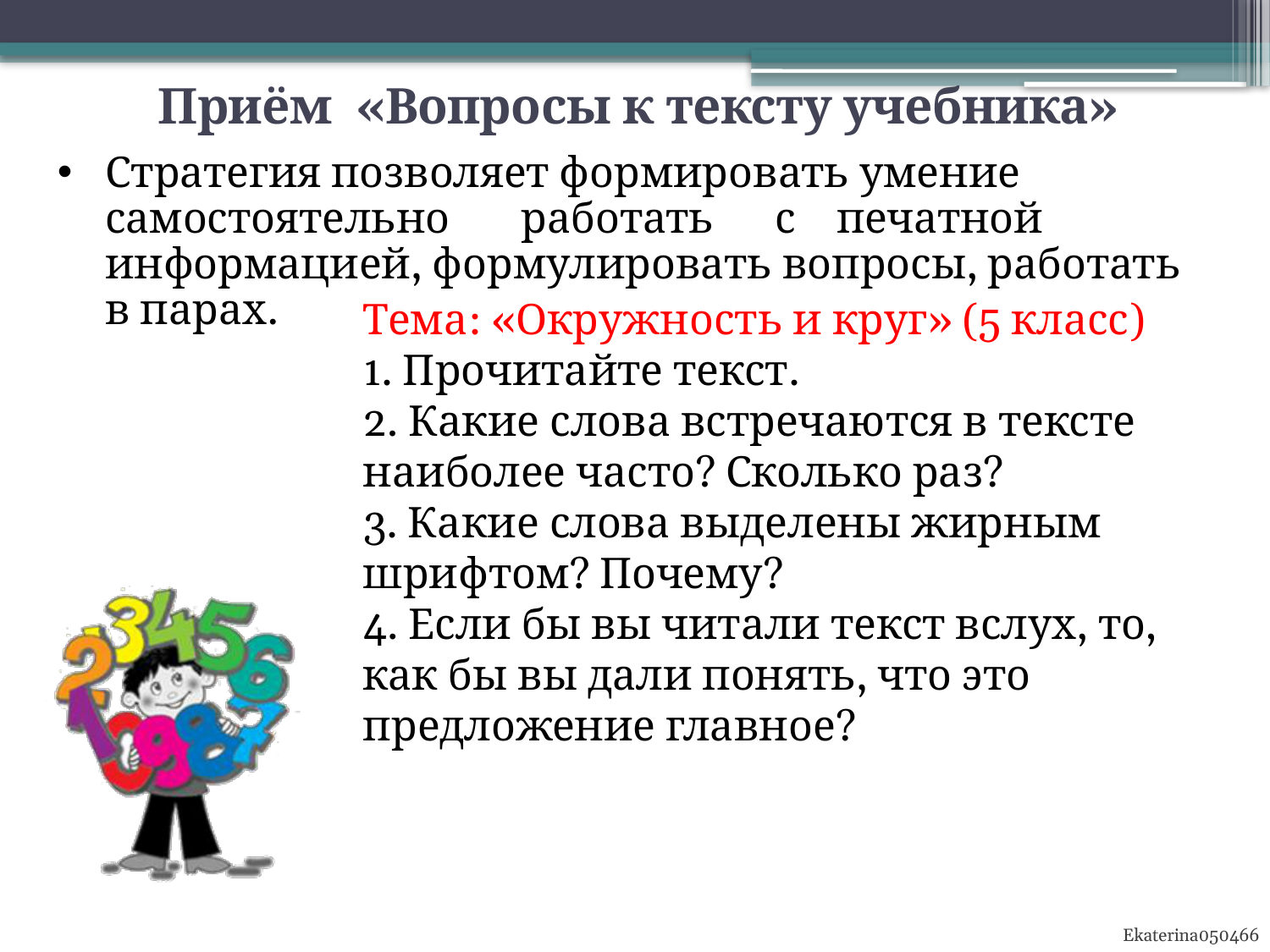

Приём  «Вопросы к тексту учебника»
Стратегия позволяет формировать умение самостоятельно       работать      с    печатной   информацией, формулировать вопросы, работать в парах.
Тема: «Окружность и круг» (5 класс)
1. Прочитайте текст.
2. Какие слова встречаются в тексте наиболее часто? Сколько раз?
3. Какие слова выделены жирным шрифтом? Почему?
4. Если бы вы читали текст вслух, то, как бы вы дали понять, что это предложение главное?